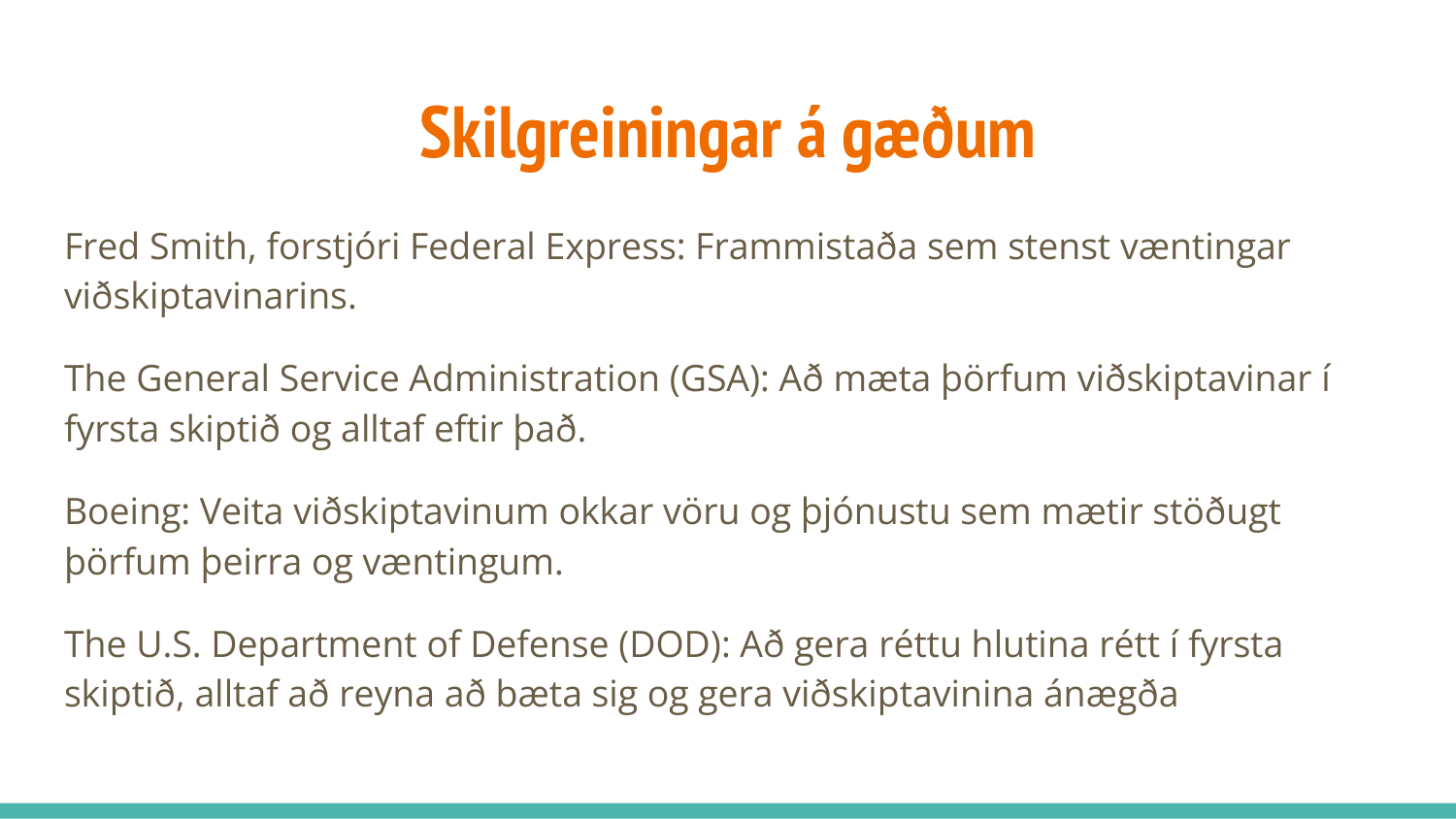

# Skilgreiningar á gæðum
Fred Smith, forstjóri Federal Express: Frammistaða sem stenst væntingar viðskiptavinarins.
The General Service Administration (GSA): Að mæta þörfum viðskiptavinar í fyrsta skiptið og alltaf eftir það.
Boeing: Veita viðskiptavinum okkar vöru og þjónustu sem mætir stöðugt þörfum þeirra og væntingum.
The U.S. Department of Defense (DOD): Að gera réttu hlutina rétt í fyrsta skiptið, alltaf að reyna að bæta sig og gera viðskiptavinina ánægða